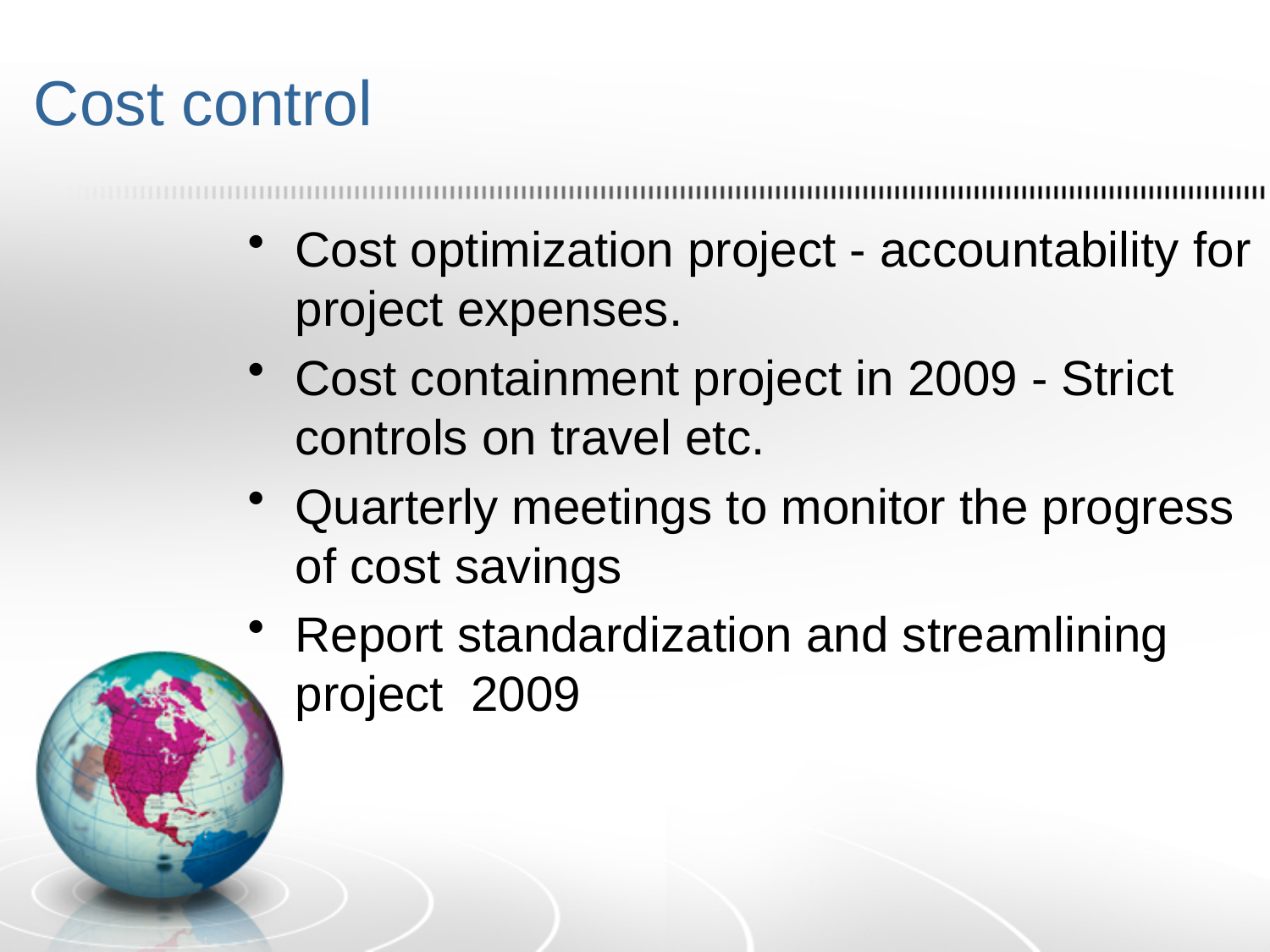

# Cost control
Cost optimization project - accountability for project expenses.
Cost containment project in 2009 - Strict controls on travel etc.
Quarterly meetings to monitor the progress of cost savings
Report standardization and streamlining project  2009